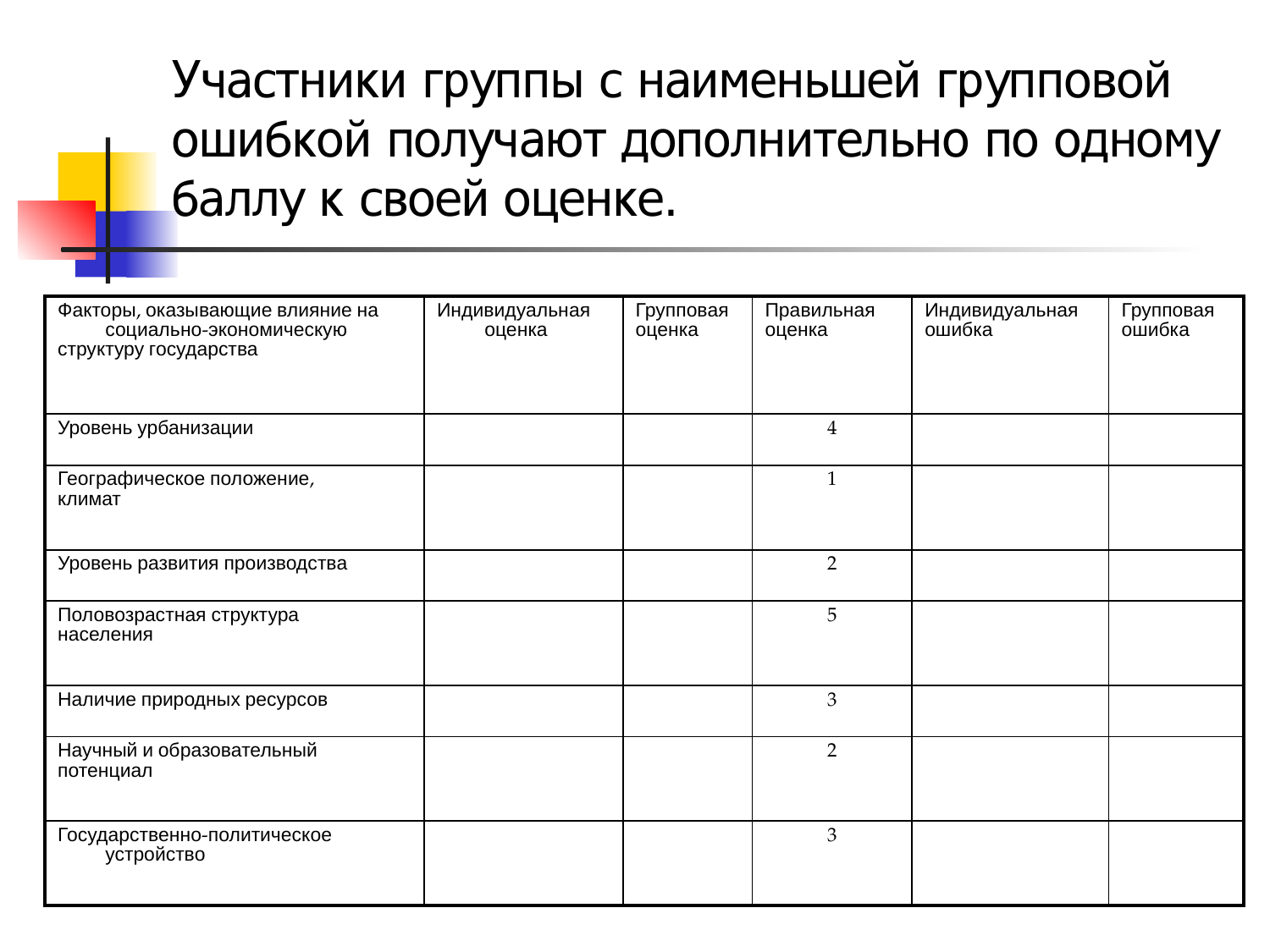

# Участники группы с наименьшей групповой ошибкой получают дополнительно по одному баллу к своей оценке.
| Факторы, оказывающие влияние на социально-экономическую структуру государства | Индивидуальная оценка | Групповая оценка | Правильная оценка | Индивидуальная ошибка | Групповая ошибка |
| --- | --- | --- | --- | --- | --- |
| Уровень урбанизации |  |  | 4 |  |  |
| Географическое положение, климат |  |  | 1 |  |  |
| Уровень развития производства |  |  | 2 |  |  |
| Половозрастная структура населения |  |  | 5 |  |  |
| Наличие природных ресурсов |  |  | 3 |  |  |
| Научный и образовательный потенциал |  |  | 2 |  |  |
| Государственно-политическое устройство |  |  | 3 |  |  |